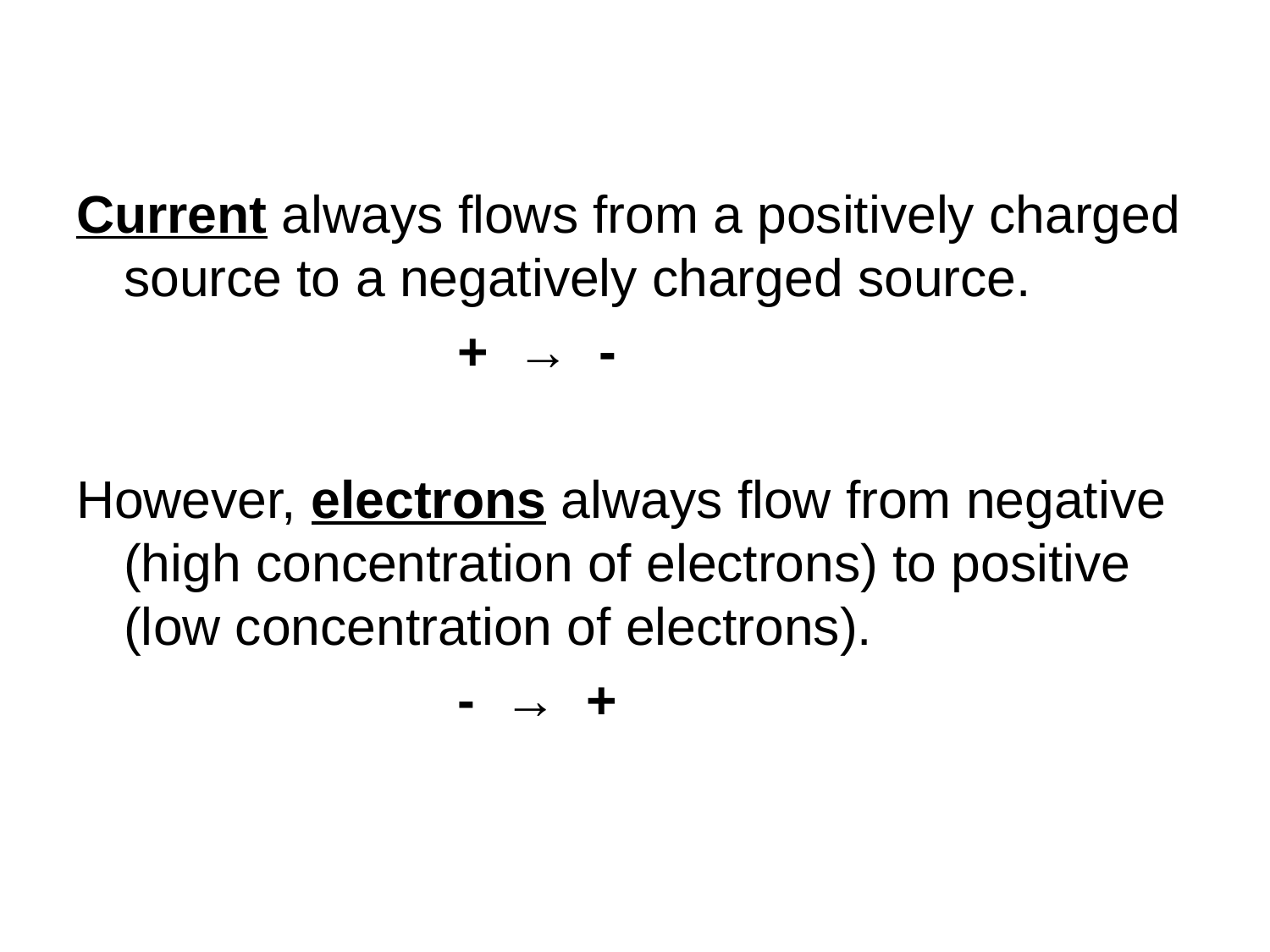

Current always flows from a positively charged source to a negatively charged source.
+  →  -

However, electrons always flow from negative (high concentration of electrons) to positive (low concentration of electrons).
-  →  +